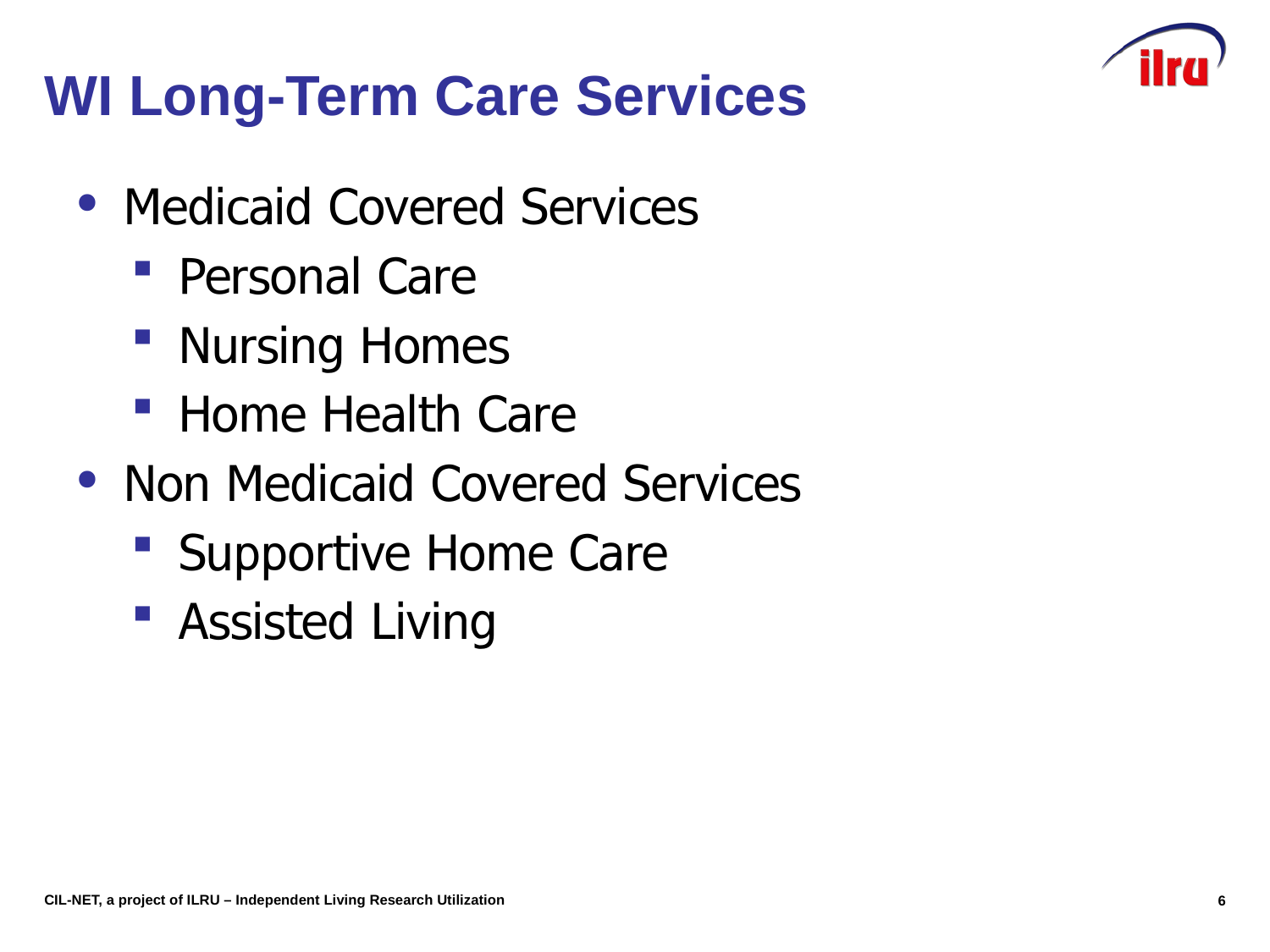

# WI Long-Term Care Services
Medicaid Covered Services
Personal Care
Nursing Homes
Home Health Care
Non Medicaid Covered Services
Supportive Home Care
Assisted Living

6